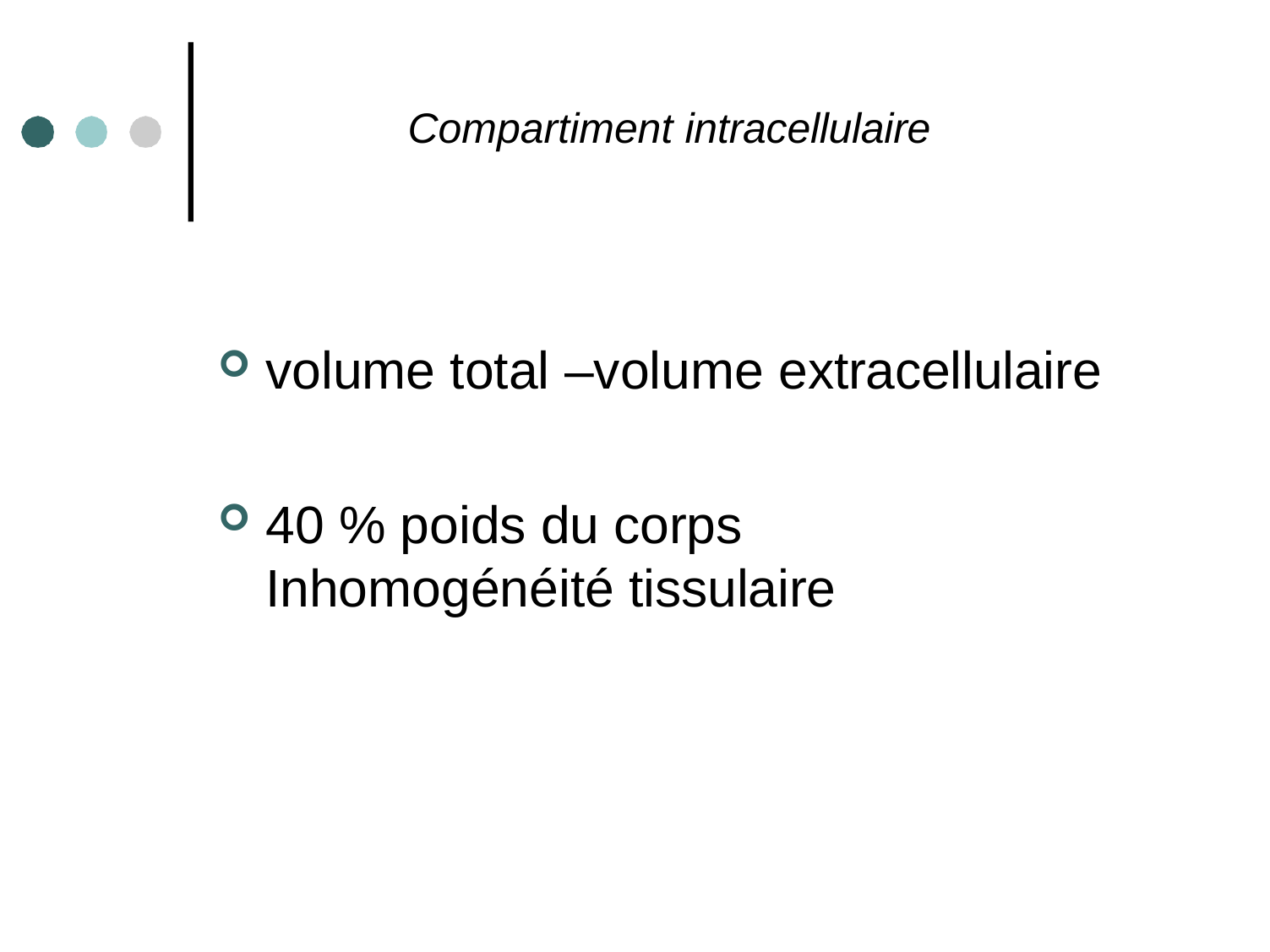

# Compartiment intracellulaire
volume total –volume extracellulaire

40 % poids du corps Inhomogénéité tissulaire